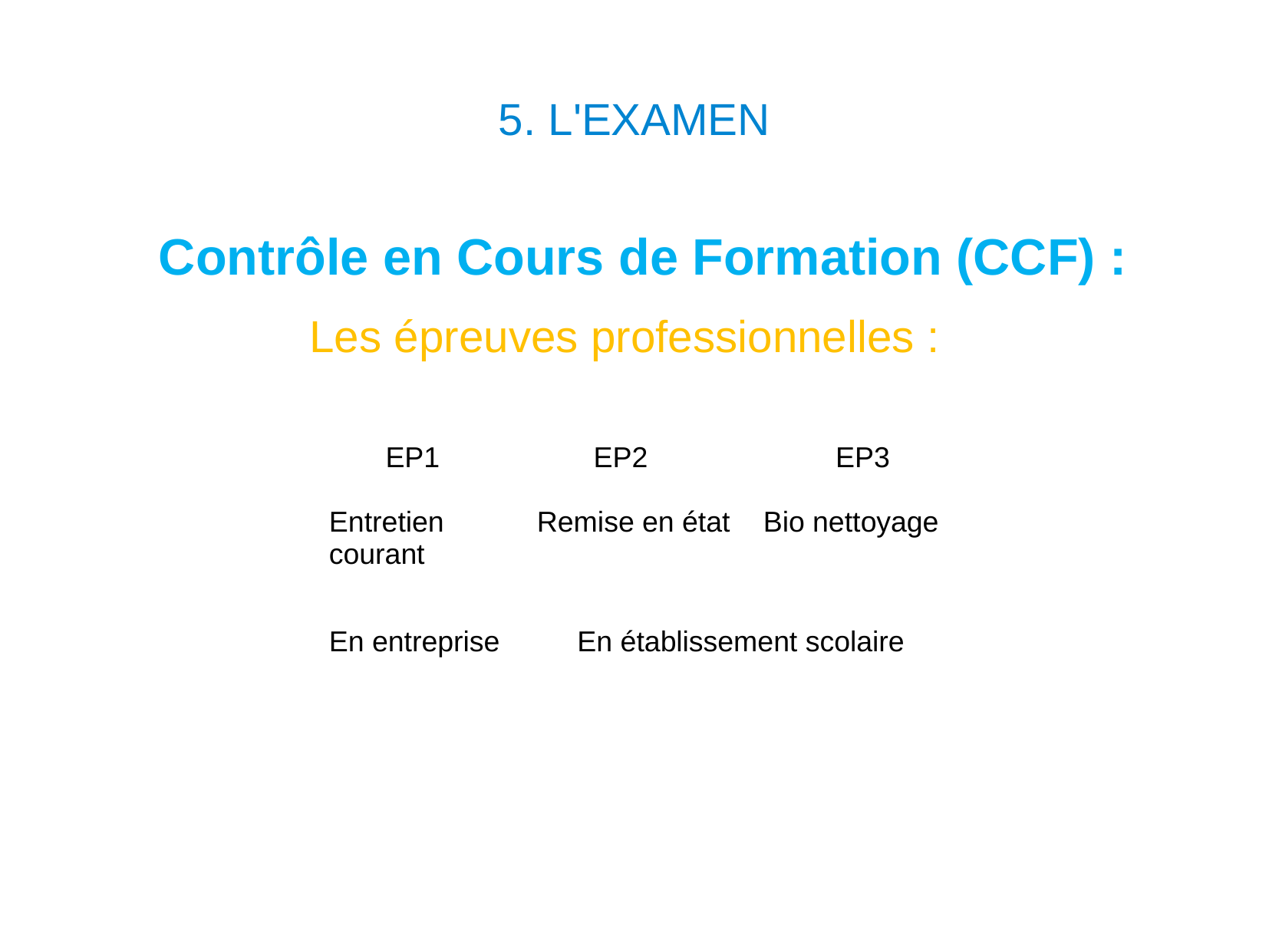

5. L'EXAMEN
Contrôle en Cours de Formation (CCF) :
                   Les épreuves professionnelles :

| EP1 Entretien courant | EP2 Remise en état | EP3 Bio nettoyage |
| --- | --- | --- |
| En entreprise | En établissement scolaire |  |